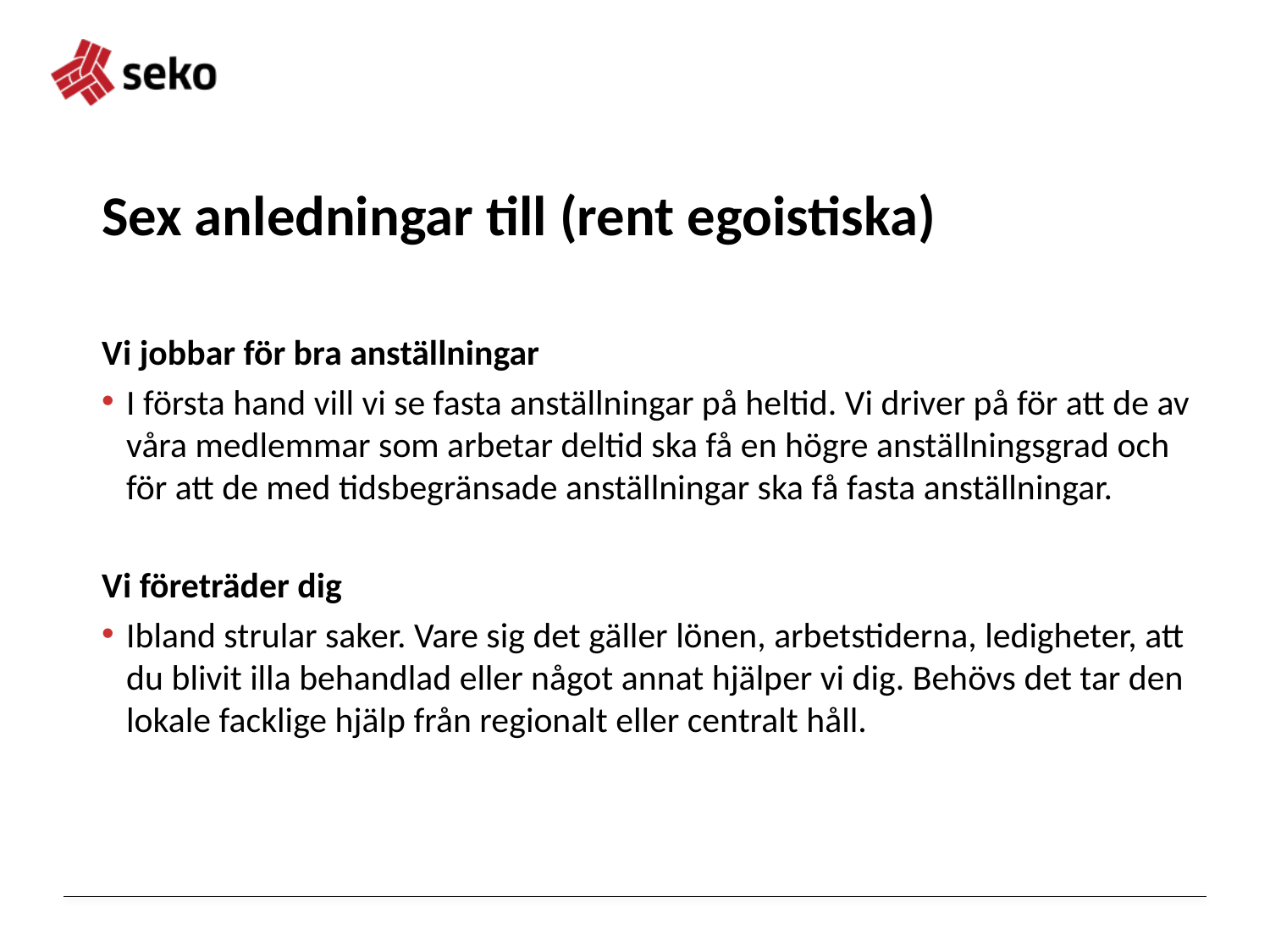

# Sex anledningar till (rent egoistiska)
Vi jobbar för bra anställningar
I första hand vill vi se fasta anställningar på heltid. Vi driver på för att de av våra medlemmar som arbetar deltid ska få en högre anställningsgrad och för att de med tidsbegränsade anställningar ska få fasta anställningar.

Vi företräder dig
Ibland strular saker. Vare sig det gäller lönen, arbetstiderna, ledigheter, att du blivit illa behandlad eller något annat hjälper vi dig. Behövs det tar den lokale facklige hjälp från regionalt eller centralt håll.